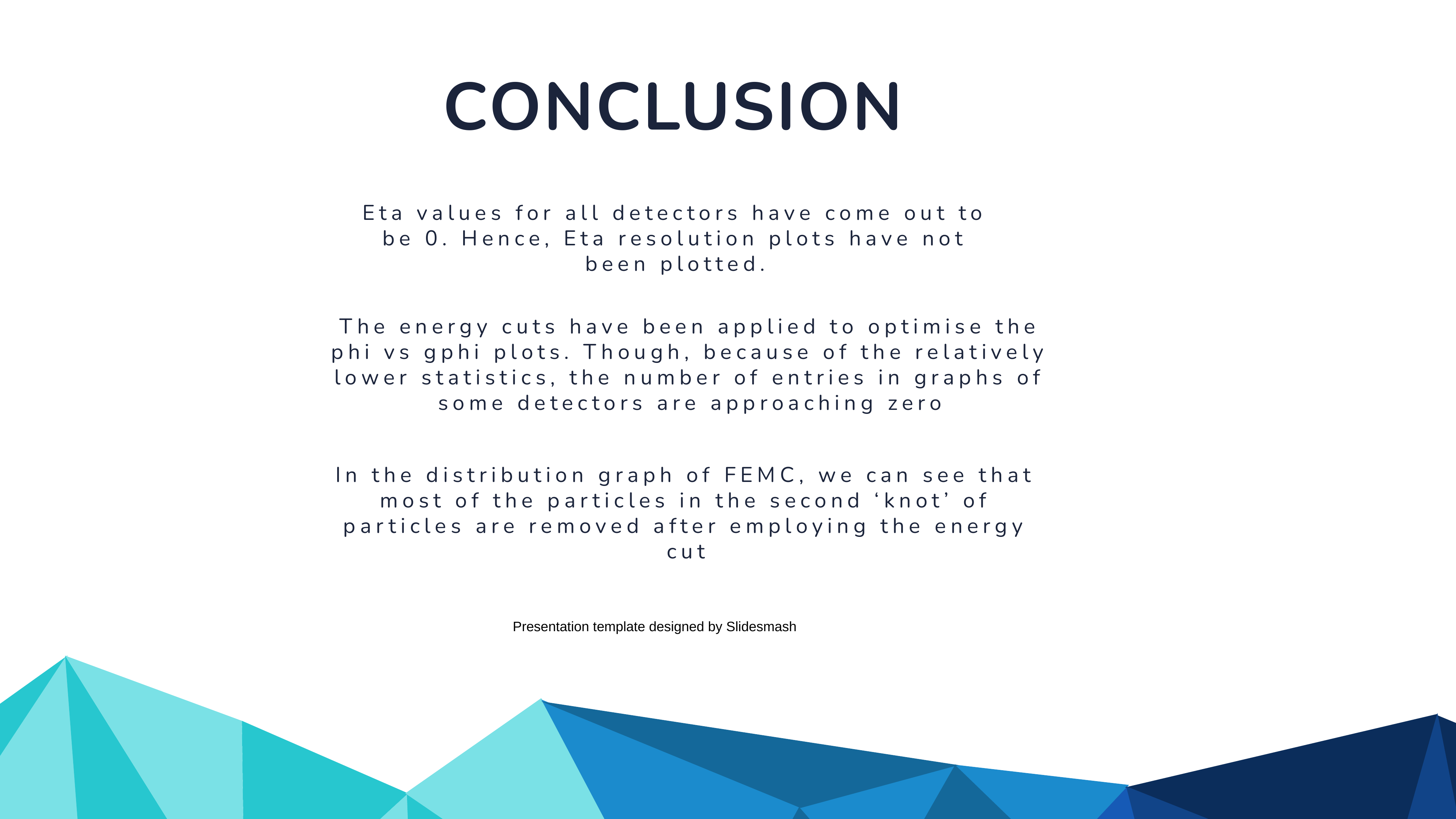

CONCLUSION
Eta values for all detectors have come out to be 0. Hence, Eta resolution plots have not been plotted.
The energy cuts have been applied to optimise the phi vs gphi plots. Though, because of the relatively lower statistics, the number of entries in graphs of some detectors are approaching zero
In the distribution graph of FEMC, we can see that most of the particles in the second ‘knot’ of particles are removed after employing the energy cut
Presentation template designed by Slidesmash